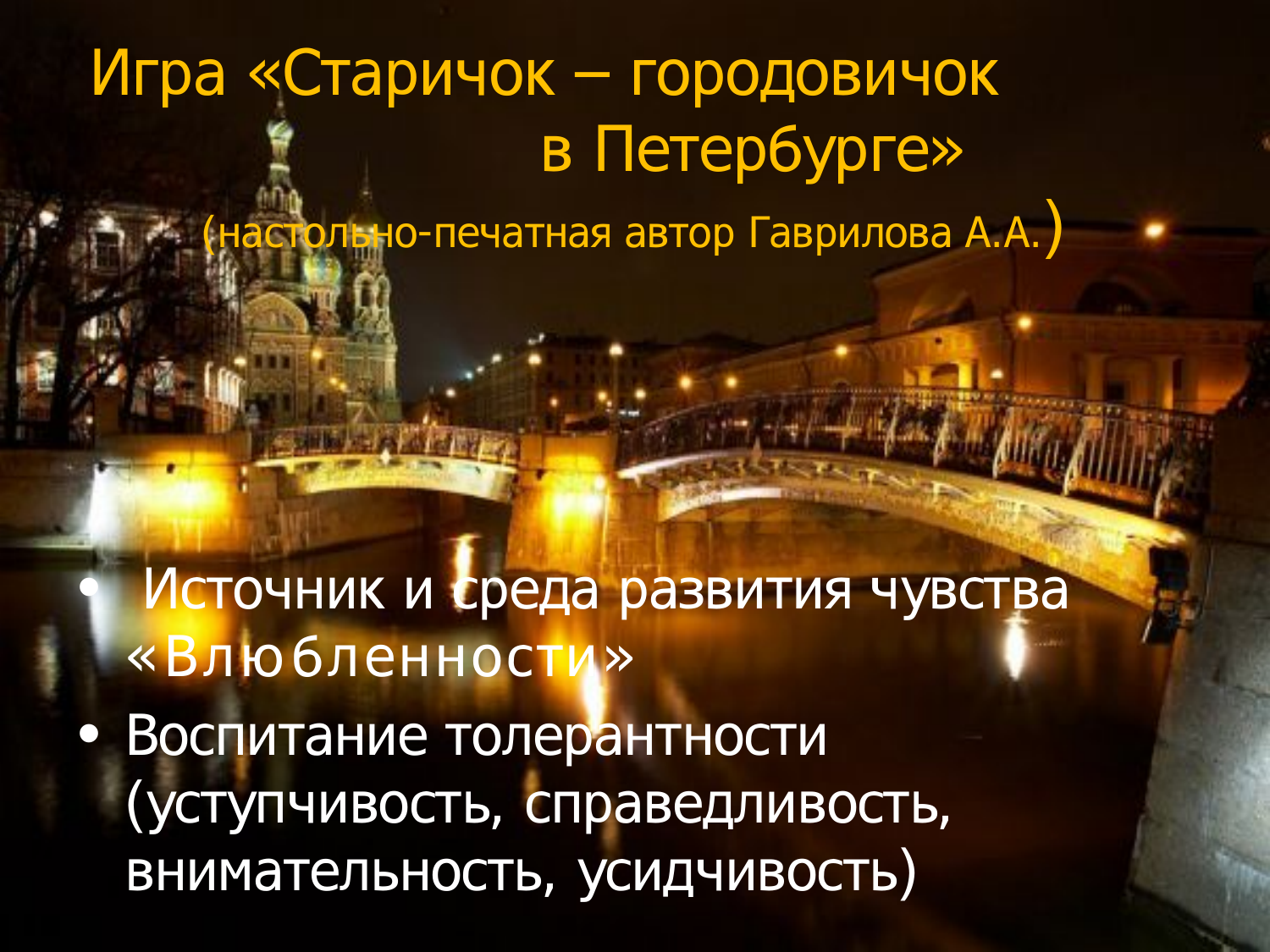

# Игра «Старичок – городовичок                      в Петербурге» (настольно-печатная автор Гаврилова А.А.)
 Источник и среда развития чувства «Влюбленности»
Воспитание толерантности (уступчивость, справедливость, внимательность, усидчивость)